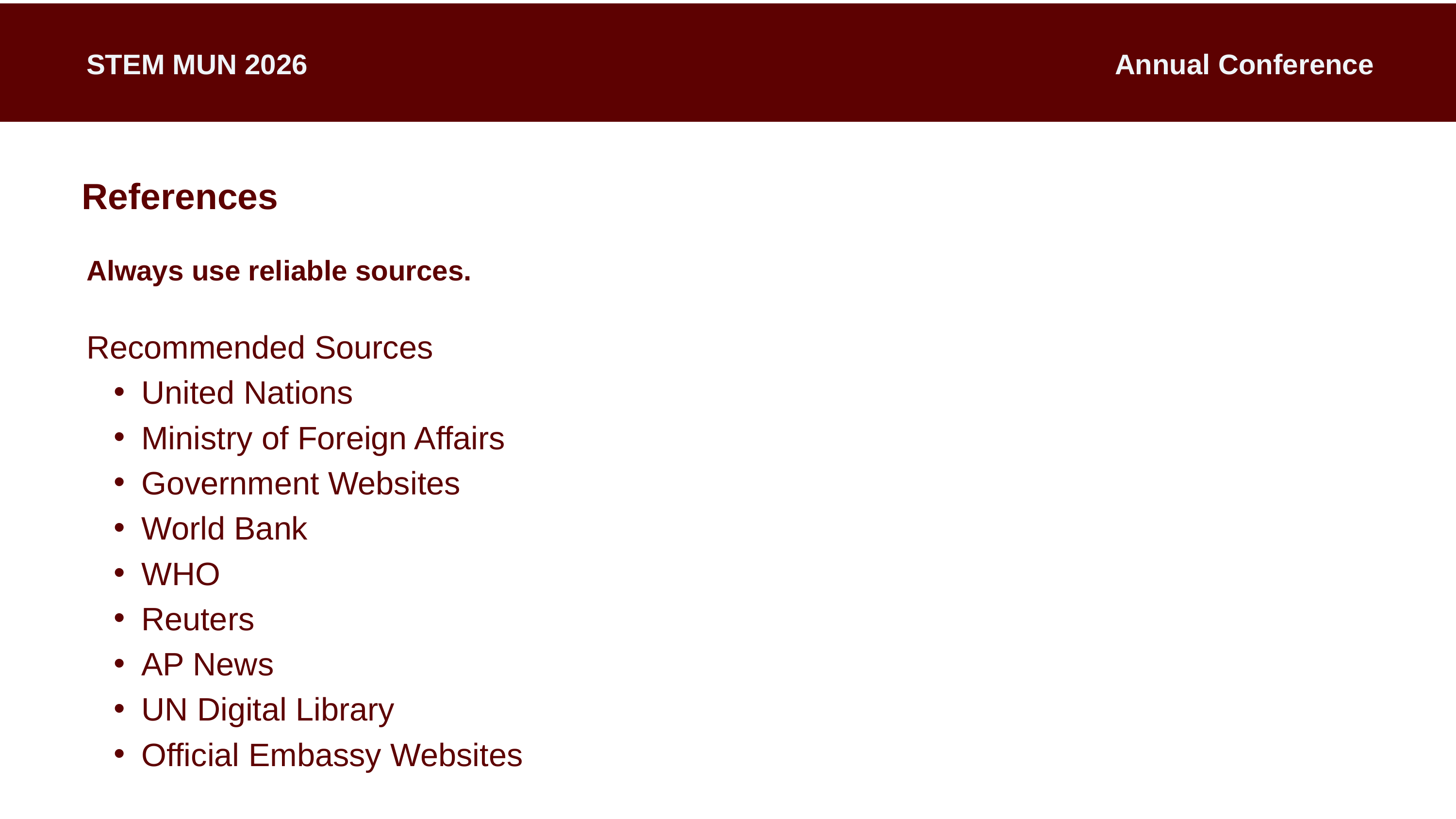

STEM MUN 2026
Annual Conference
References
Always use reliable sources.

Recommended Sources
United Nations
Ministry of Foreign Affairs
Government Websites
World Bank
WHO
Reuters
AP News
UN Digital Library
Official Embassy Websites